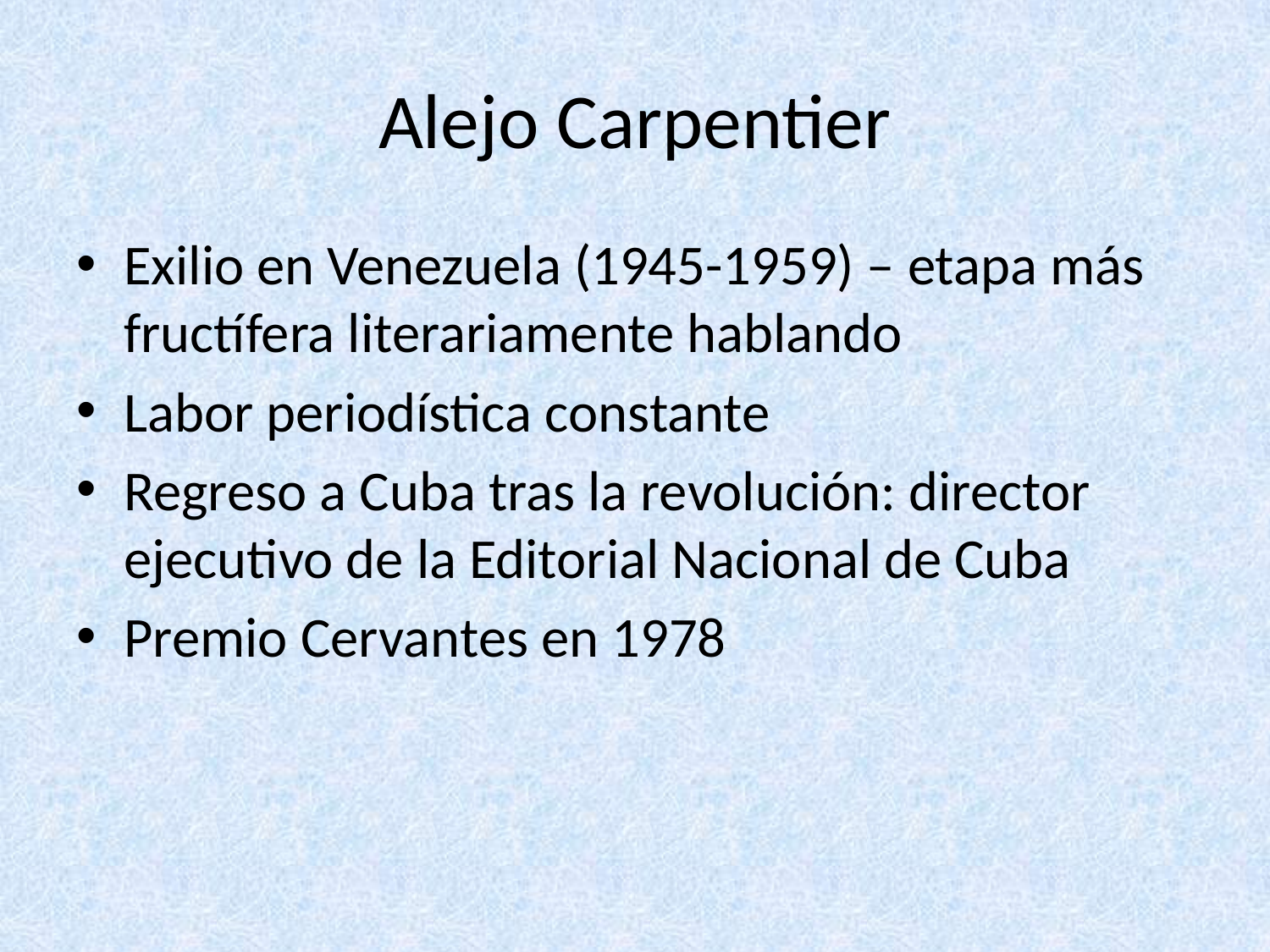

# Alejo Carpentier
Exilio en Venezuela (1945-1959) – etapa más fructífera literariamente hablando
Labor periodística constante
Regreso a Cuba tras la revolución: director ejecutivo de la Editorial Nacional de Cuba
Premio Cervantes en 1978